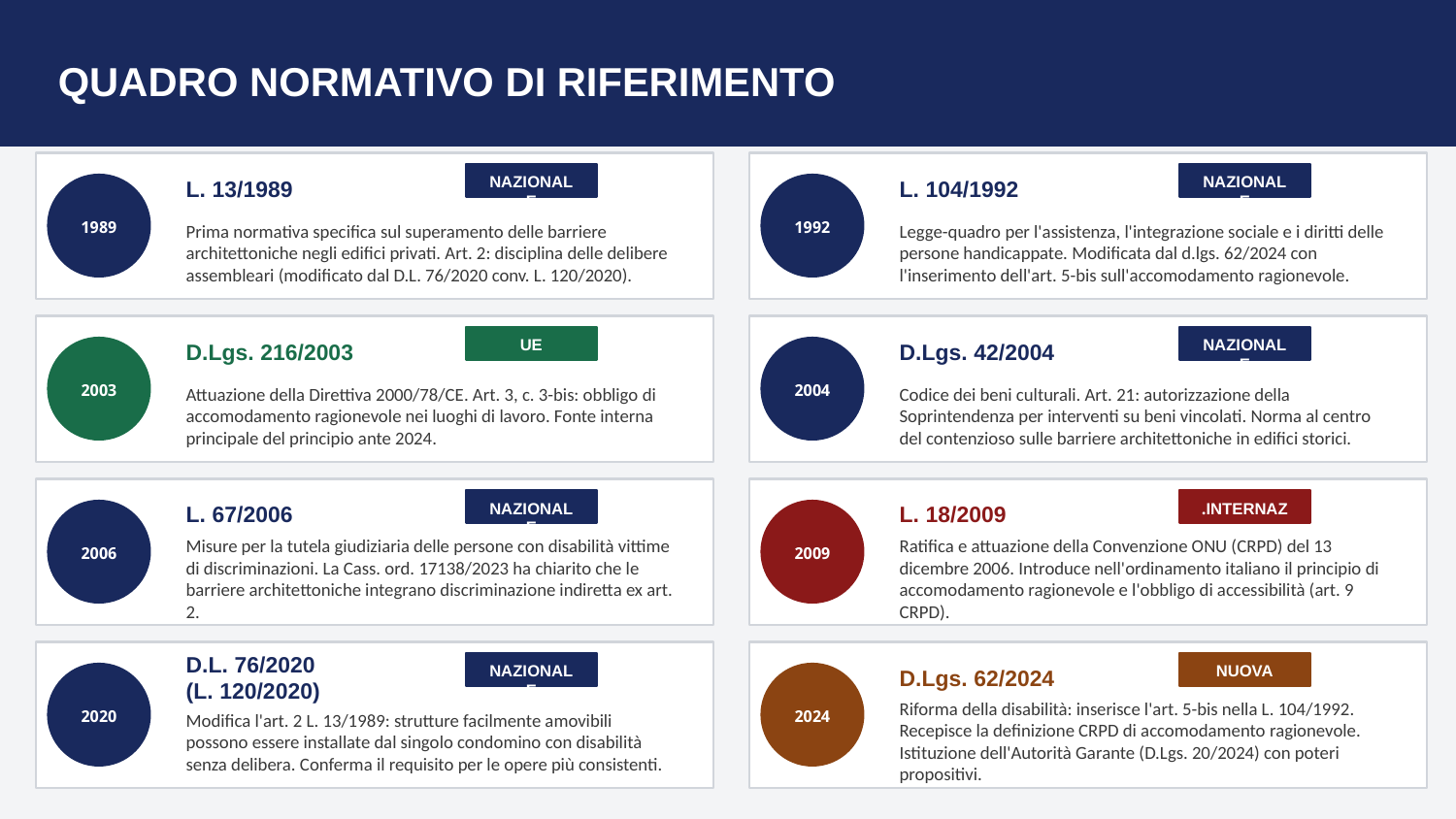

QUADRO NORMATIVO DI RIFERIMENTO

NAZIONALE
NAZIONALE
L. 13/1989
L. 104/1992

1989
1992
Prima normativa specifica sul superamento delle barriere architettoniche negli edifici privati. Art. 2: disciplina delle delibere assembleari (modificato dal D.L. 76/2020 conv. L. 120/2020).
Legge-quadro per l'assistenza, l'integrazione sociale e i diritti delle persone handicappate. Modificata dal d.lgs. 62/2024 con l'inserimento dell'art. 5-bis sull'accomodamento ragionevole.

UE
NAZIONALE
D.Lgs. 216/2003
D.Lgs. 42/2004

2003
2004
Attuazione della Direttiva 2000/78/CE. Art. 3, c. 3-bis: obbligo di accomodamento ragionevole nei luoghi di lavoro. Fonte interna principale del principio ante 2024.
Codice dei beni culturali. Art. 21: autorizzazione della Soprintendenza per interventi su beni vincolati. Norma al centro del contenzioso sulle barriere architettoniche in edifici storici.

NAZIONALE
INTERNAZ.
L. 67/2006
L. 18/2009

Misure per la tutela giudiziaria delle persone con disabilità vittime di discriminazioni. La Cass. ord. 17138/2023 ha chiarito che le barriere architettoniche integrano discriminazione indiretta ex art. 2.
Ratifica e attuazione della Convenzione ONU (CRPD) del 13 dicembre 2006. Introduce nell'ordinamento italiano il principio di accomodamento ragionevole e l'obbligo di accessibilità (art. 9 CRPD).
2006
2009

D.L. 76/2020
(L. 120/2020)

NAZIONALE
NUOVA
D.Lgs. 62/2024

Riforma della disabilità: inserisce l'art. 5-bis nella L. 104/1992. Recepisce la definizione CRPD di accomodamento ragionevole. Istituzione dell'Autorità Garante (D.Lgs. 20/2024) con poteri propositivi.
2020
2024
Modifica l'art. 2 L. 13/1989: strutture facilmente amovibili possono essere installate dal singolo condomino con disabilità senza delibera. Conferma il requisito per le opere più consistenti.